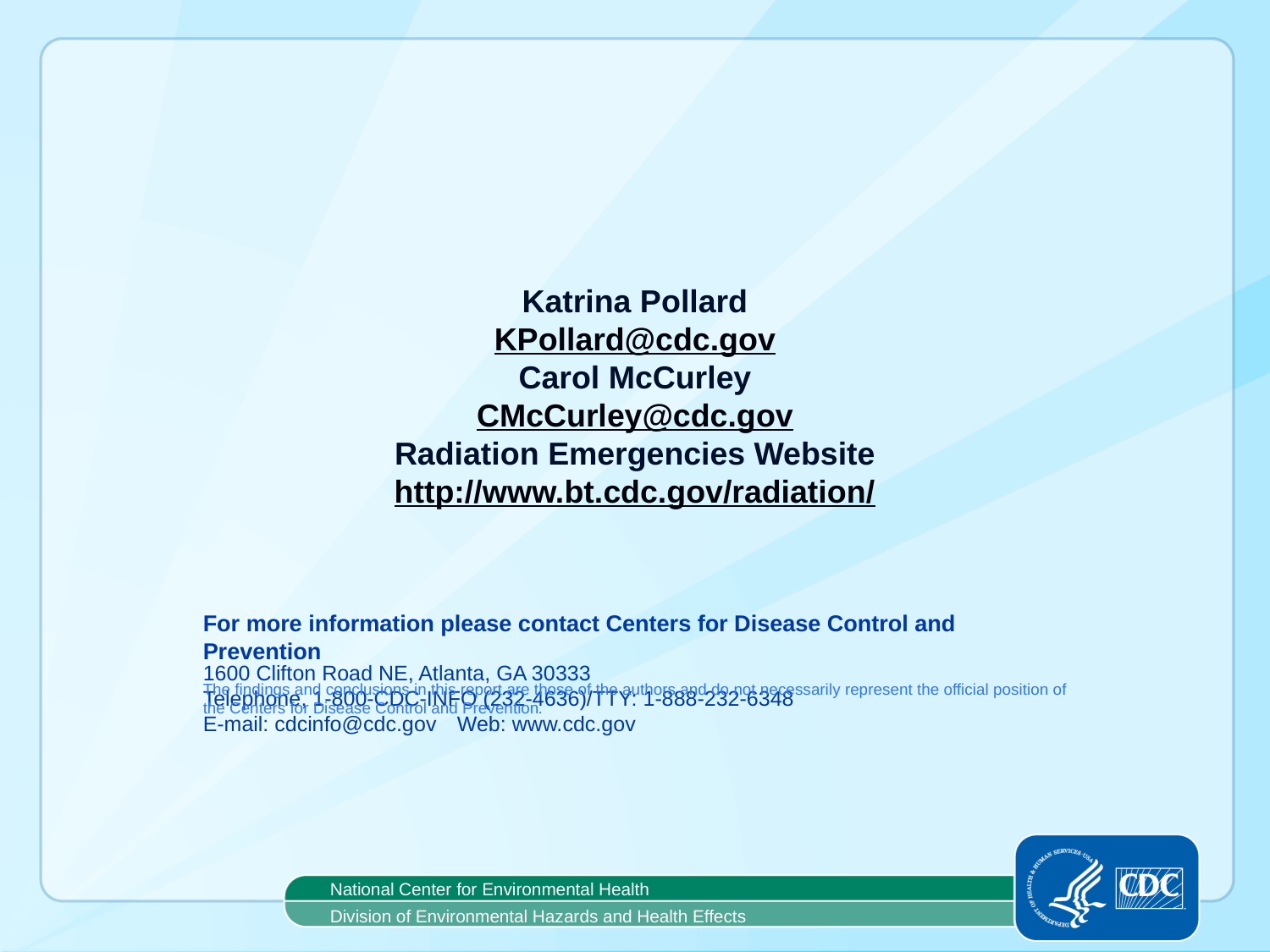

Katrina Pollard
KPollard@cdc.gov
Carol McCurley
CMcCurley@cdc.gov
Radiation Emergencies Website
http://www.bt.cdc.gov/radiation/

The findings and conclusions in this report are those of the authors and do not necessarily represent the official position of the Centers for Disease Control and Prevention.